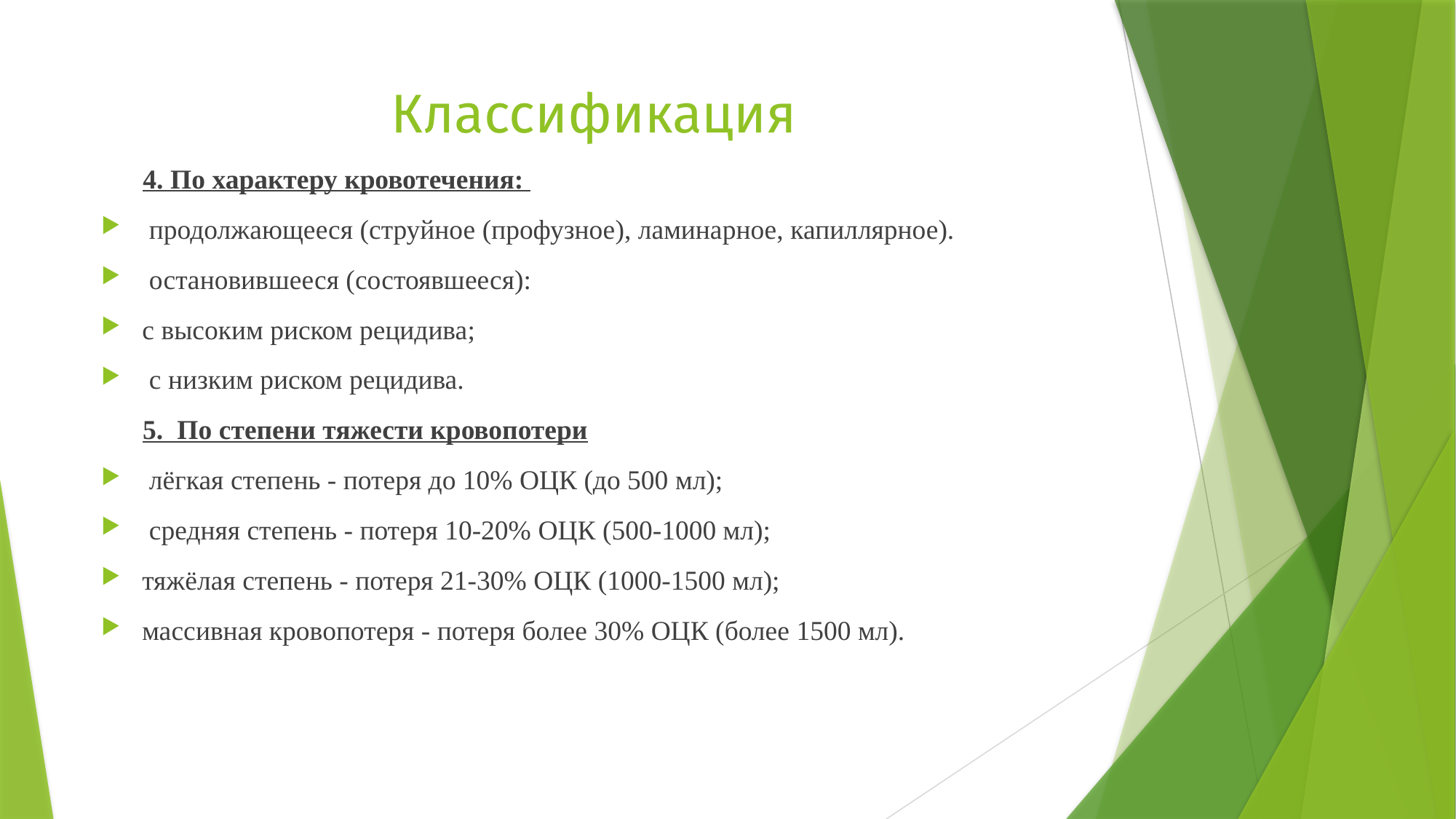

# Классификация
        4. По характеру кровотечения:
 продолжающееся (струйное (профузное), ламинарное, капиллярное).
 остановившееся (состоявшееся):
с высоким риском рецидива;
 с низким риском рецидива.
      5.  По степени тяжести кровопотери
 лёгкая степень - потеря до 10% ОЦК (до 500 мл);
 средняя степень - потеря 10-20% ОЦК (500-1000 мл);
тяжёлая степень - потеря 21-30% ОЦК (1000-1500 мл);
массивная кровопотеря - потеря более 30% ОЦК (более 1500 мл).